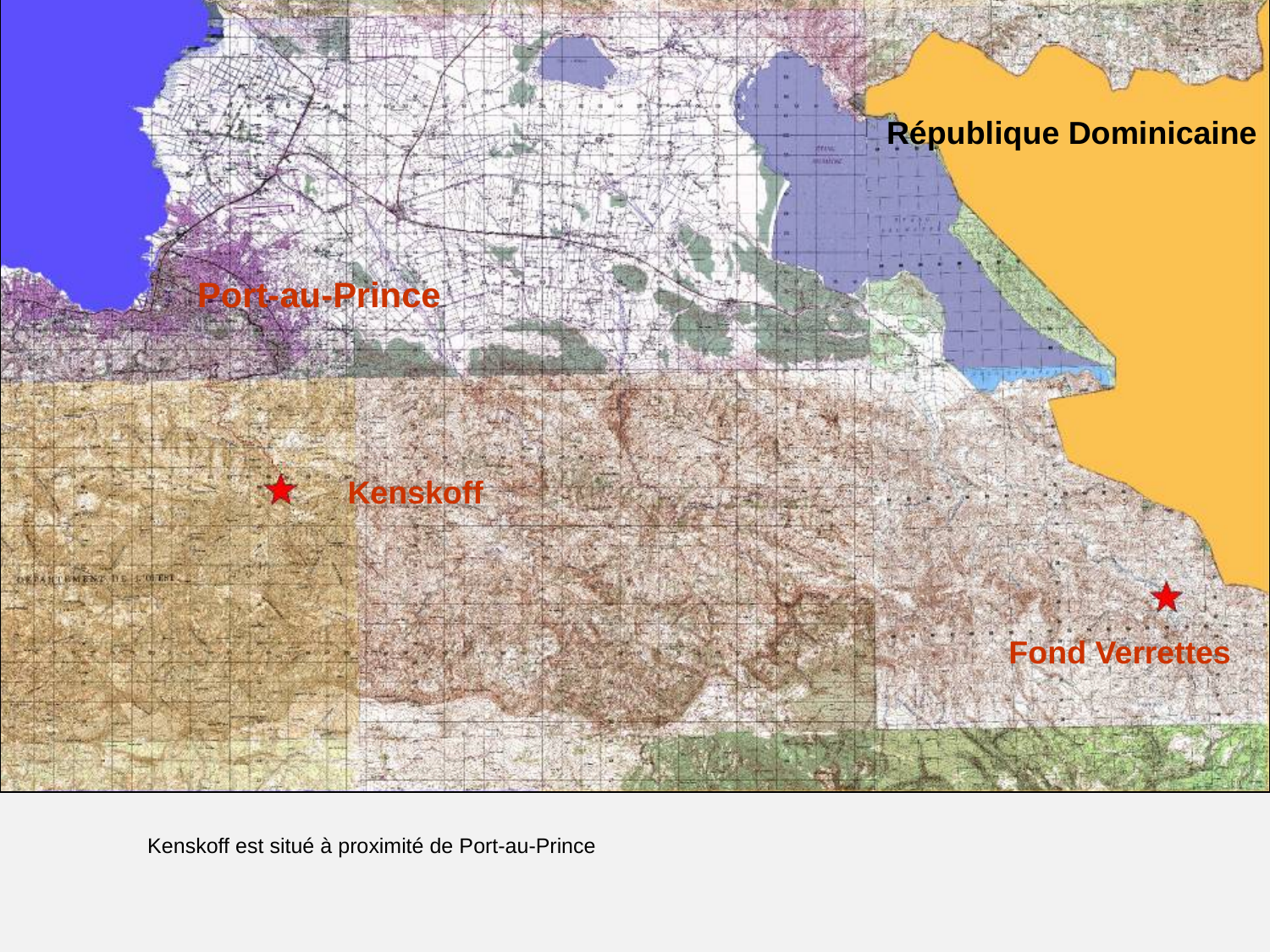

# Carte d’ensemble
République Dominicaine
Port-au-Prince
Kenskoff
Fond Verrettes
Kenskoff est situé à proximité de Port-au-Prince